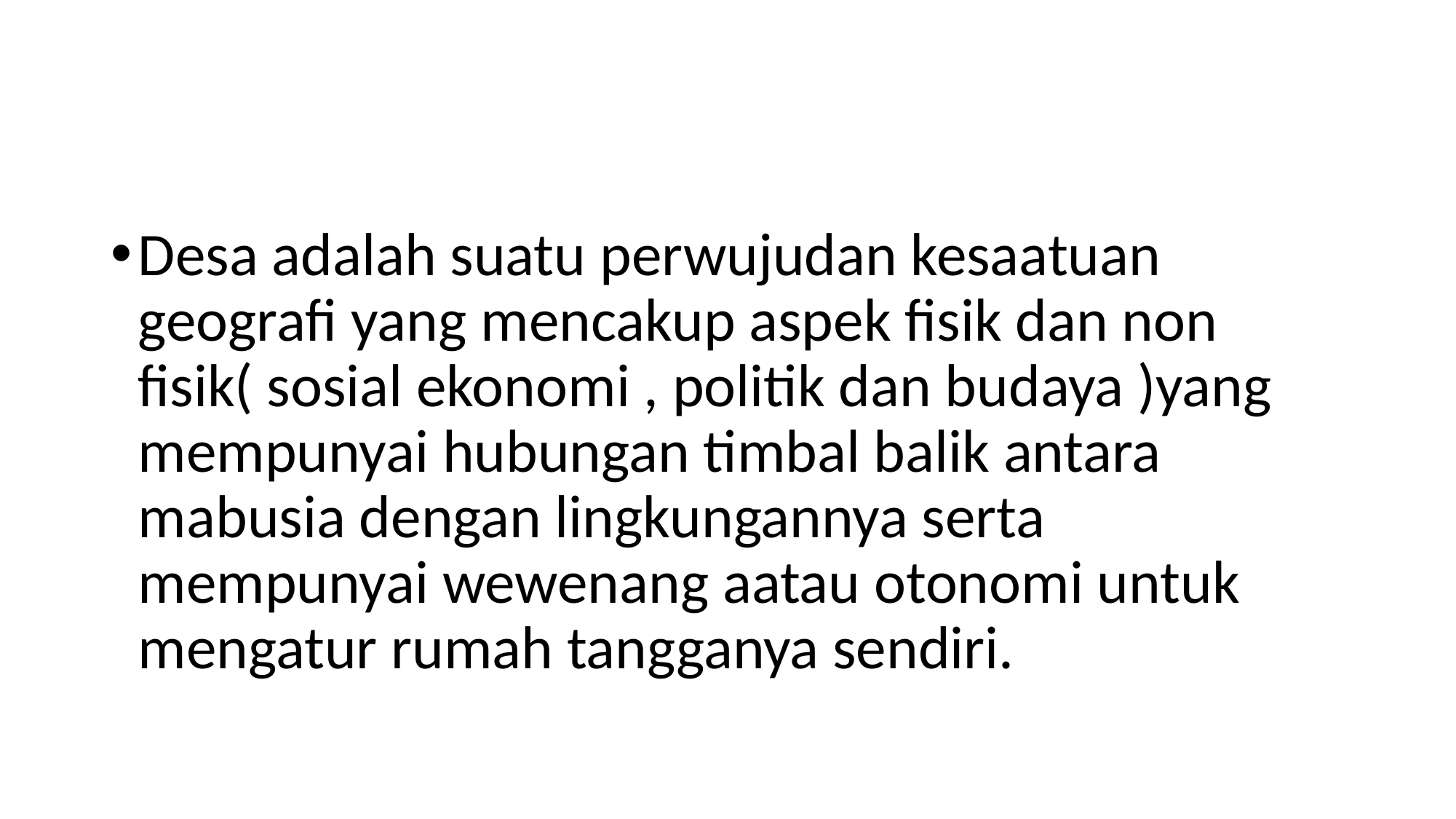

#
Desa adalah suatu perwujudan kesaatuan geografi yang mencakup aspek fisik dan non fisik( sosial ekonomi , politik dan budaya )yang mempunyai hubungan timbal balik antara mabusia dengan lingkungannya serta mempunyai wewenang aatau otonomi untuk mengatur rumah tangganya sendiri.